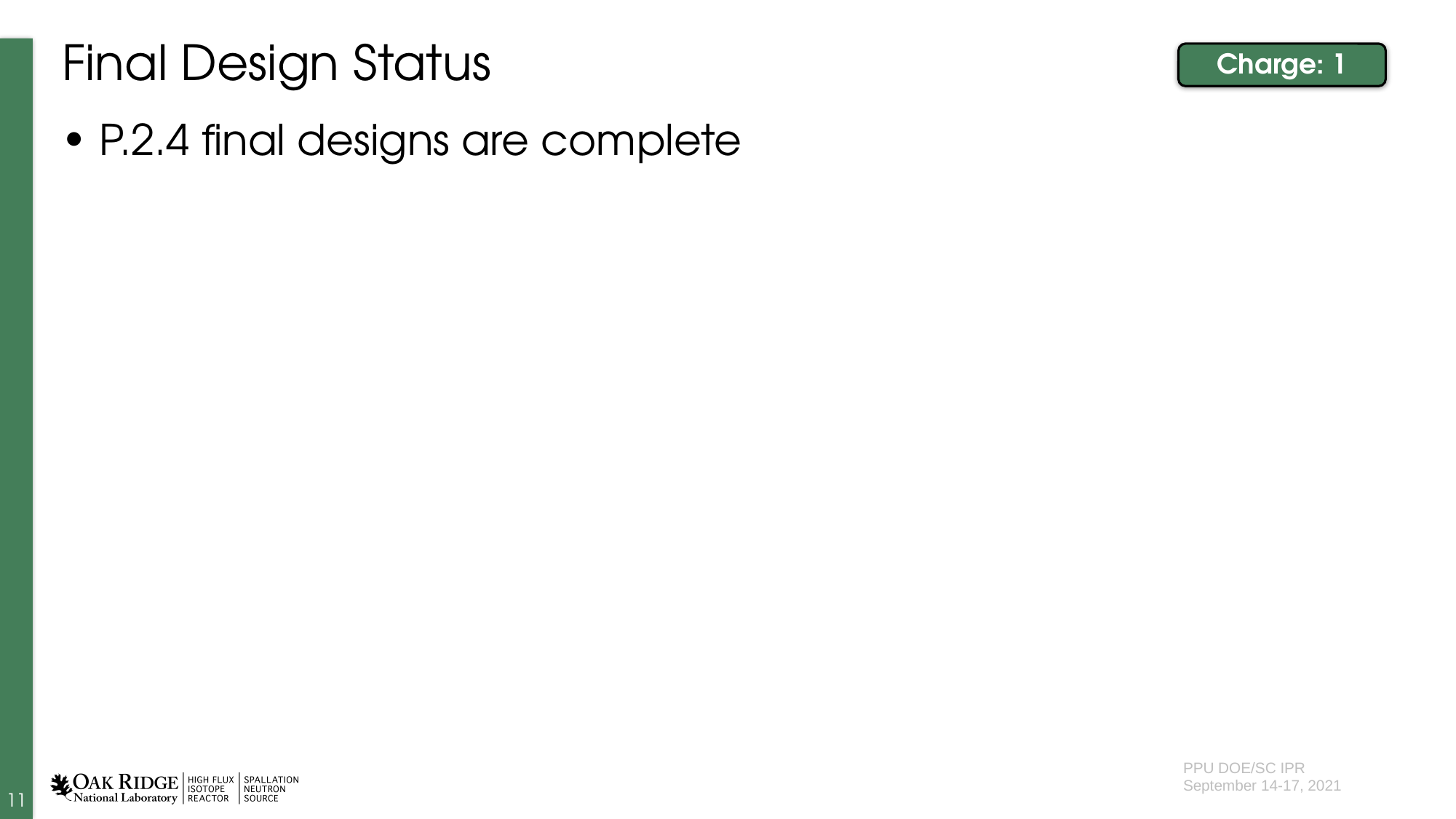

# Final Design Status
Charge: 1
P.2.4 final designs are complete